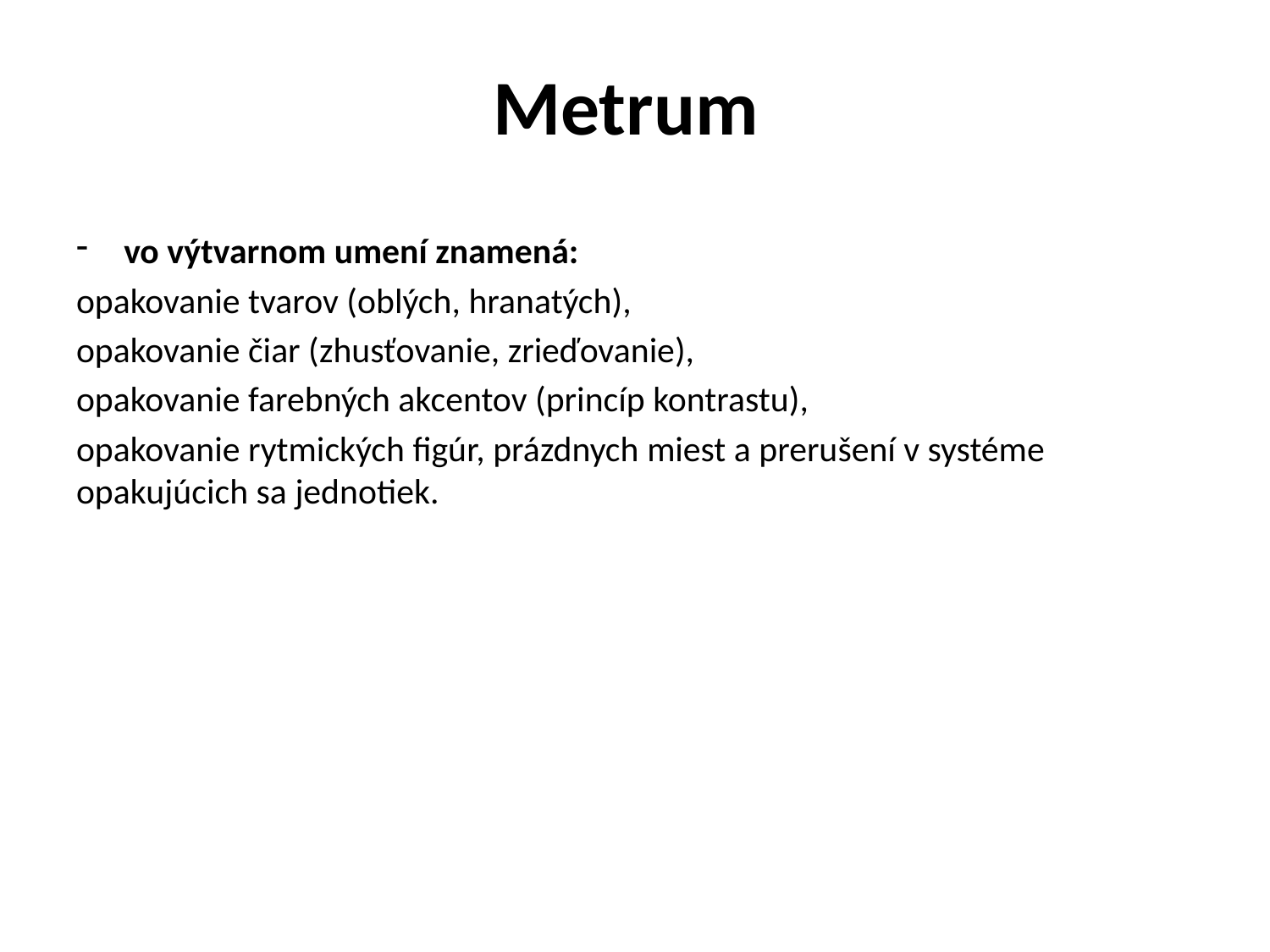

Metrum
vo výtvarnom umení znamená:
opakovanie tvarov (oblých, hranatých),
opakovanie čiar (zhusťovanie, zrieďovanie),
opakovanie farebných akcentov (princíp kontrastu),
opakovanie rytmických figúr, prázdnych miest a prerušení v systéme opakujúcich sa jednotiek.